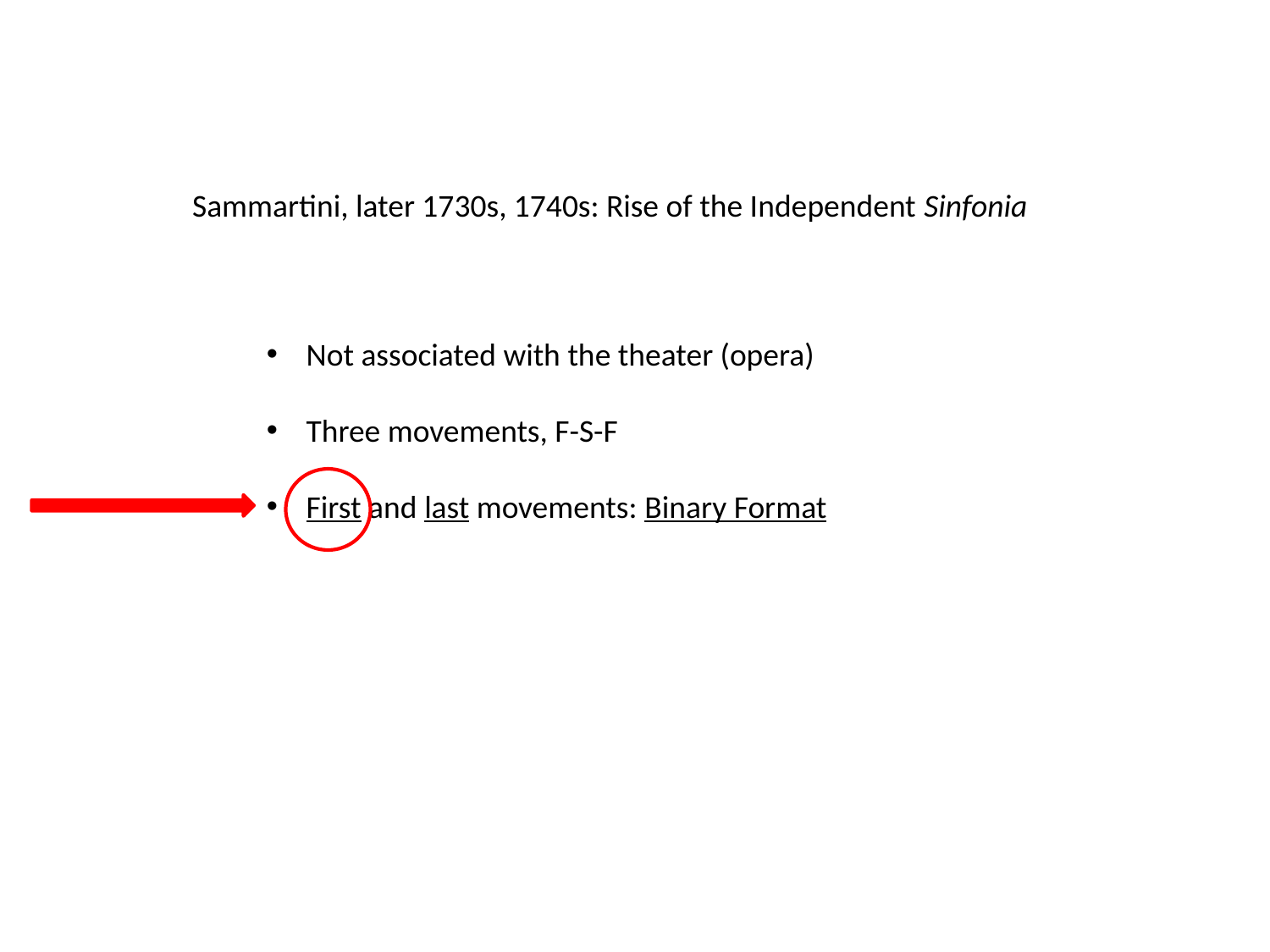

Sammartini, later 1730s, 1740s: Rise of the Independent Sinfonia
Not associated with the theater (opera)

Three movements, F-S-F

First and last movements: Binary Format